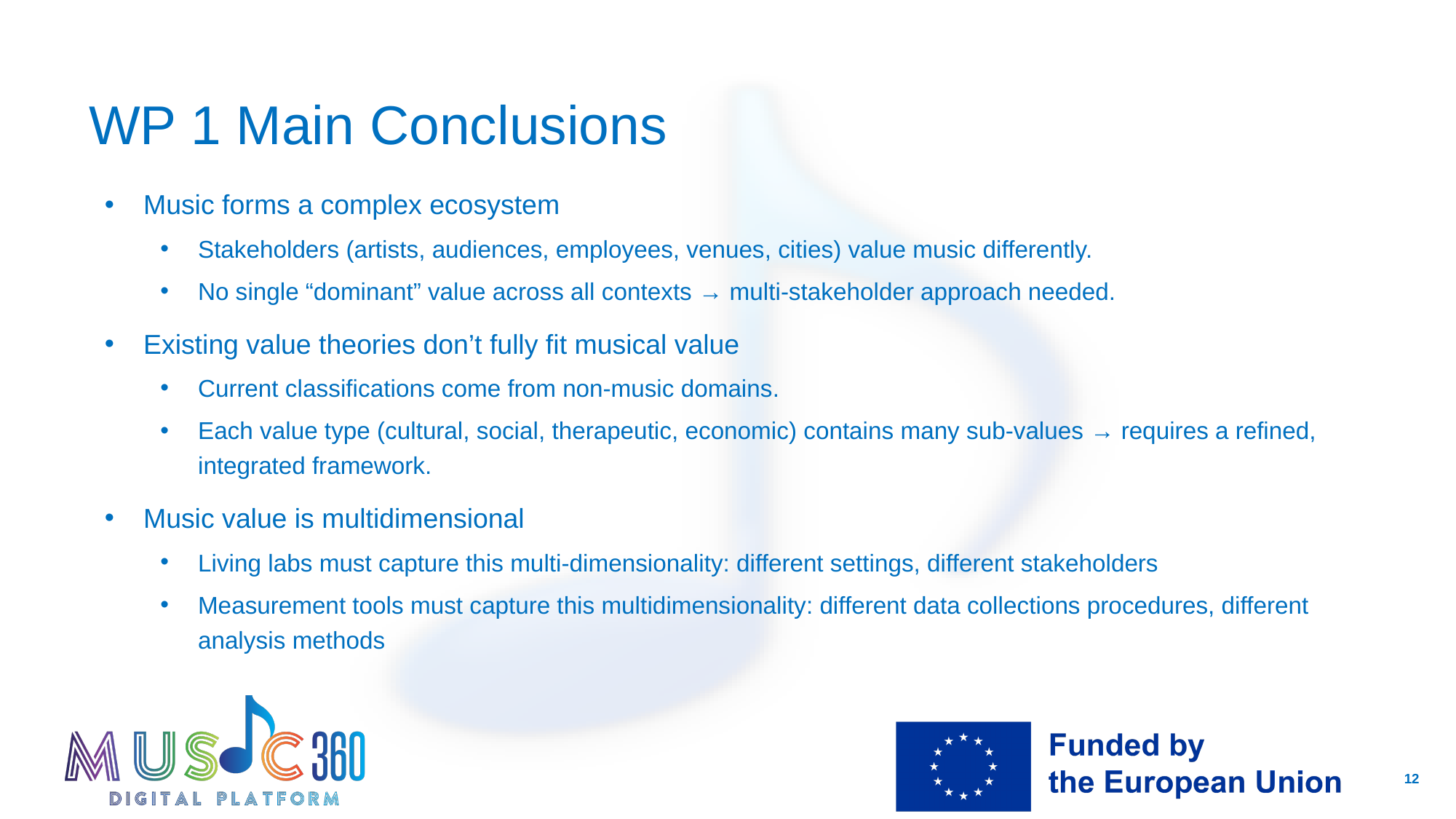

# WP 1 Main Conclusions
Music forms a complex ecosystem
Stakeholders (artists, audiences, employees, venues, cities) value music differently.
No single “dominant” value across all contexts → multi‑stakeholder approach needed.
Existing value theories don’t fully fit musical value
Current classifications come from non‑music domains.
Each value type (cultural, social, therapeutic, economic) contains many sub‑values → requires a refined, integrated framework.
Music value is multidimensional
Living labs must capture this multi-dimensionality: different settings, different stakeholders
Measurement tools must capture this multidimensionality: different data collections procedures, different analysis methods

12